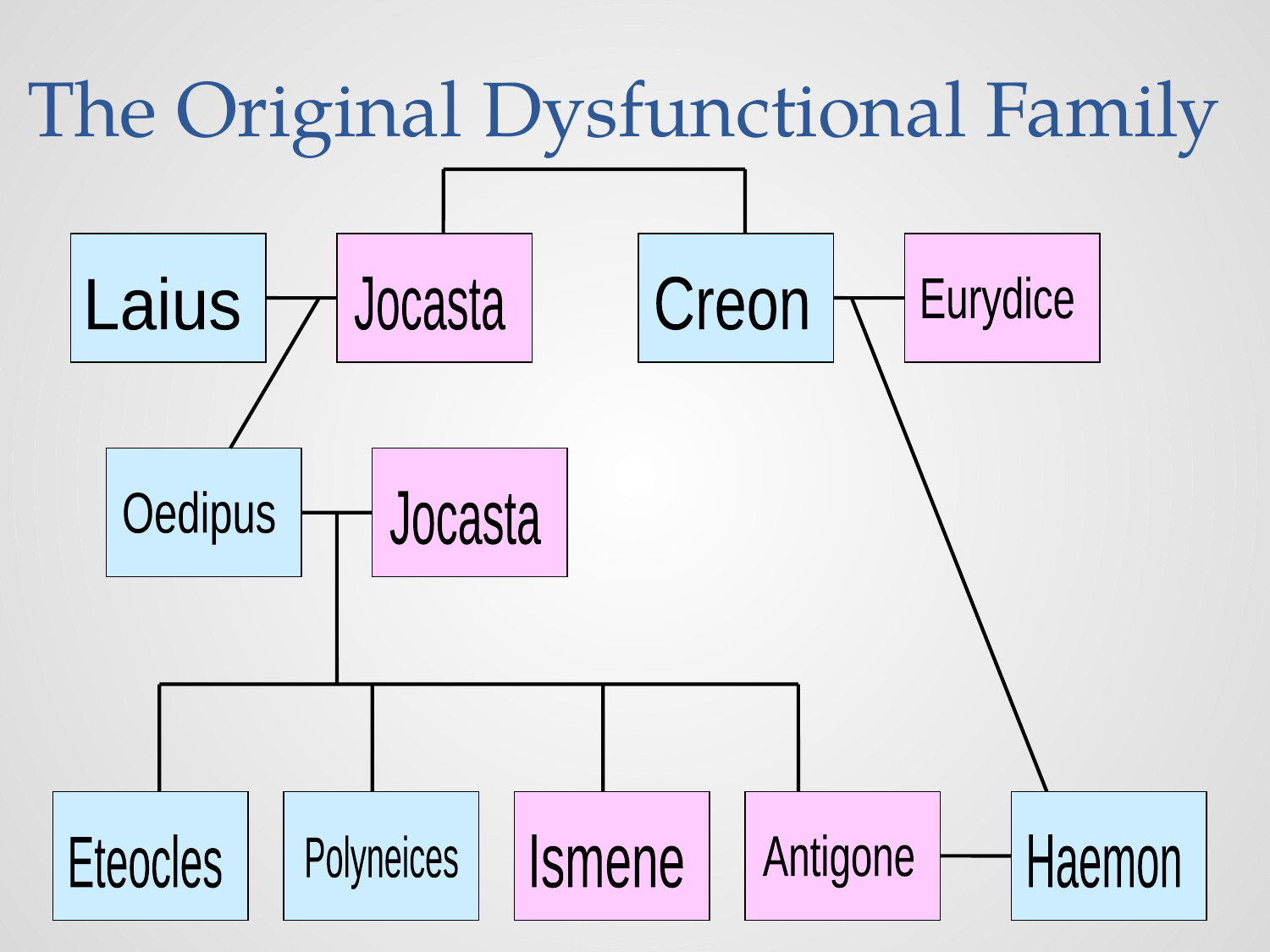

# The Original Dysfunctional Family

Laius

Jocasta

Creon

Eurydice

Oedipus

Jocasta

Eteocles

Polyneices

Ismene

Antigone

Haemon